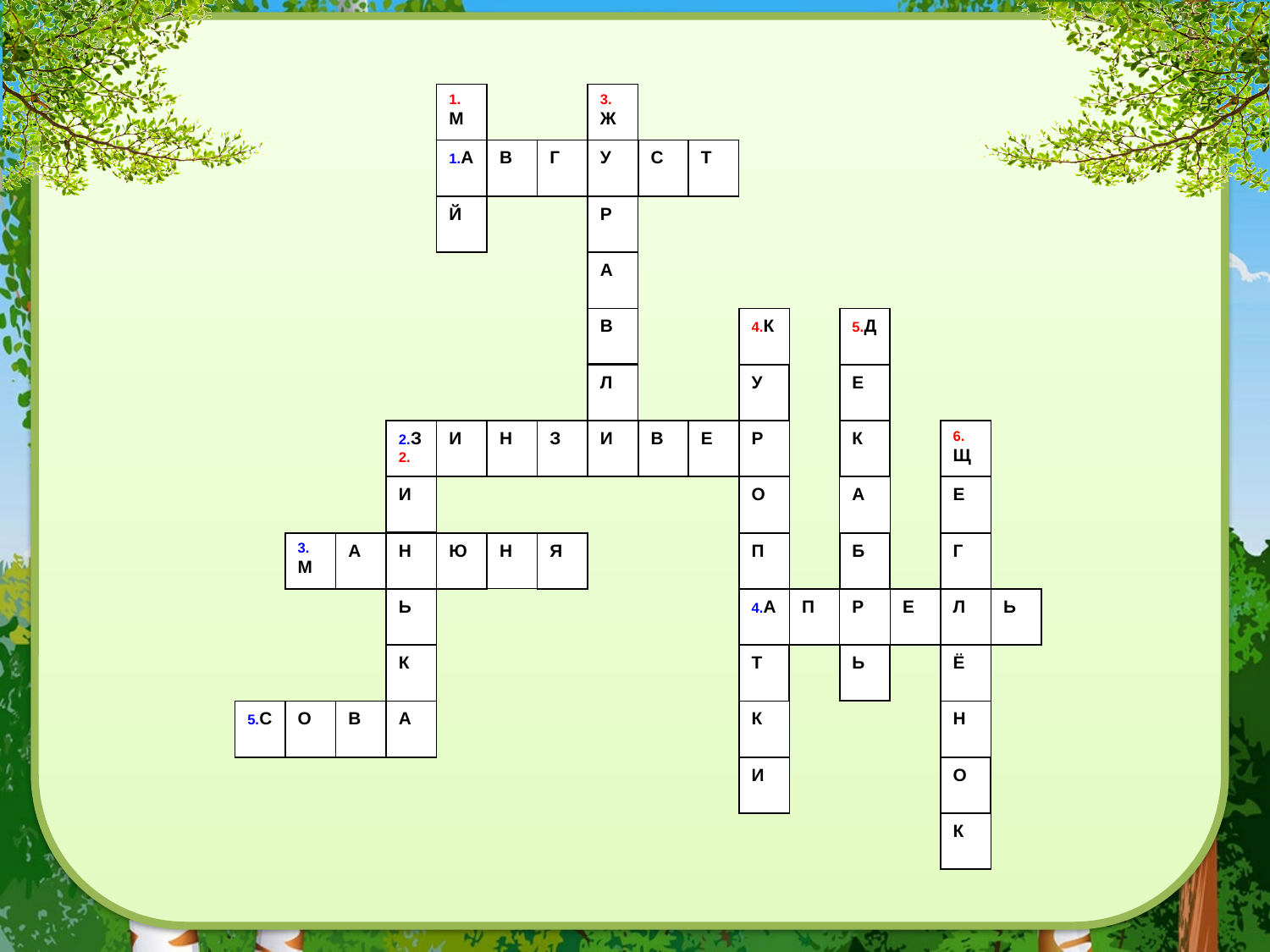

1.М
3.Ж
1.А
В
Г
У
С
Т
Й
Р
А
В
4.К
5.Д
Л
У
Е
2.З
2.

И
Н
З
И
В
Е
Р
К
6.Щ
И
О
А
Е
3.М
А
Н
Ю
Н
Я
П
Б
Г
Ь
4.А
П
Р
Е
Л
Ь
К
Т
Ь
Ё
5.С
О
В
А
К
Н
О
К
И